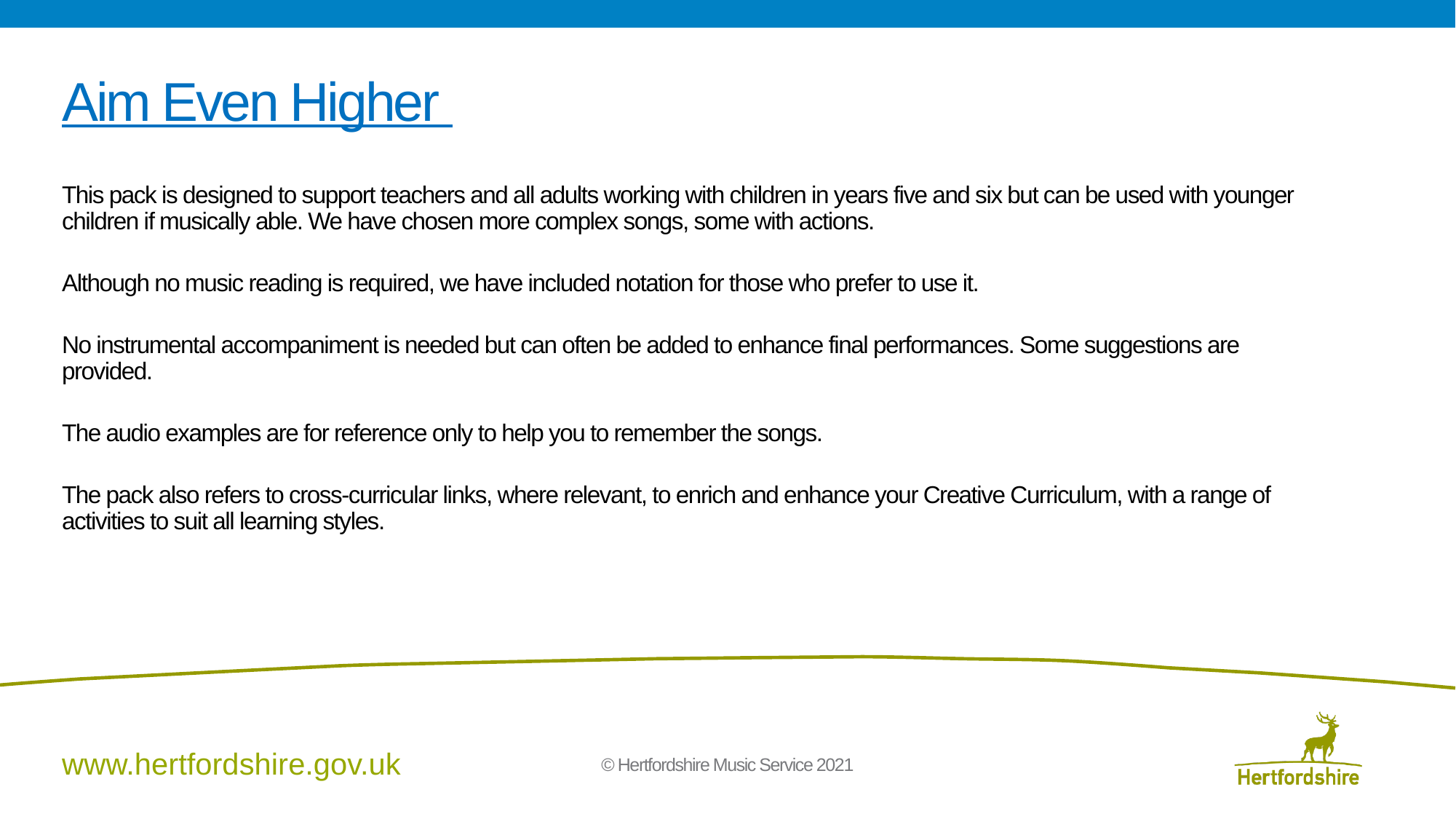

# Aim Even Higher
This pack is designed to support teachers and all adults working with children in years five and six but can be used with younger children if musically able. We have chosen more complex songs, some with actions.

Although no music reading is required, we have included notation for those who prefer to use it.

No instrumental accompaniment is needed but can often be added to enhance final performances. Some suggestions are provided.

The audio examples are for reference only to help you to remember the songs.

The pack also refers to cross-curricular links, where relevant, to enrich and enhance your Creative Curriculum, with a range of activities to suit all learning styles.